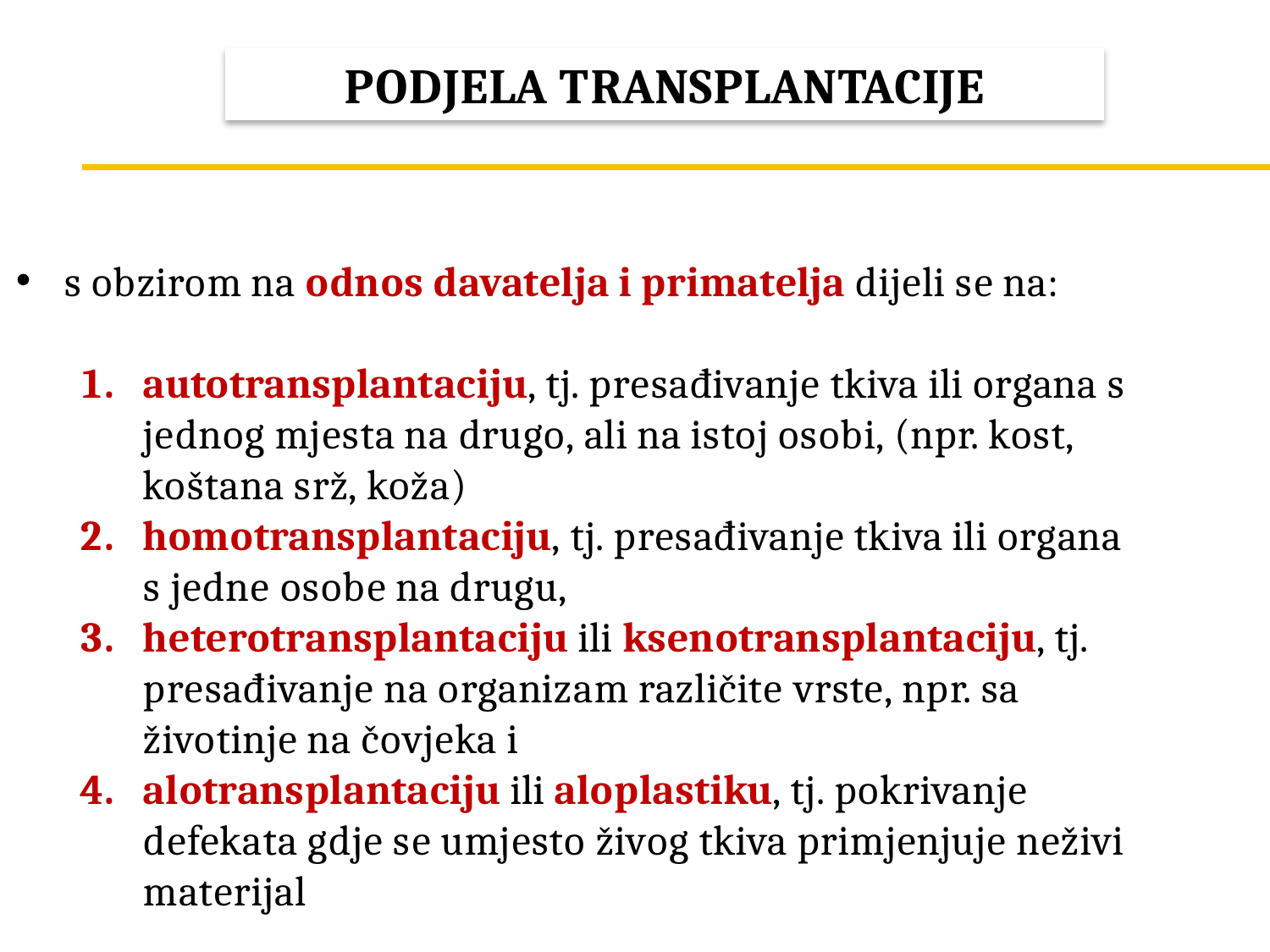

PODJELA TRANSPLANTACIJE

s obzirom na odnos davatelja i primatelja dijeli se na:

autotransplantaciju, tj. presađivanje tkiva ili organa s jednog mjesta na drugo, ali na istoj osobi, (npr. kost, koštana srž, koža)
homotransplantaciju, tj. presađivanje tkiva ili organa s jedne osobe na drugu,
heterotransplantaciju ili ksenotransplantaciju, tj. presađivanje na organizam različite vrste, npr. sa životinje na čovjeka i
alotransplantaciju ili aloplastiku, tj. pokrivanje defekata gdje se umjesto živog tkiva primjenjuje neživi materijal